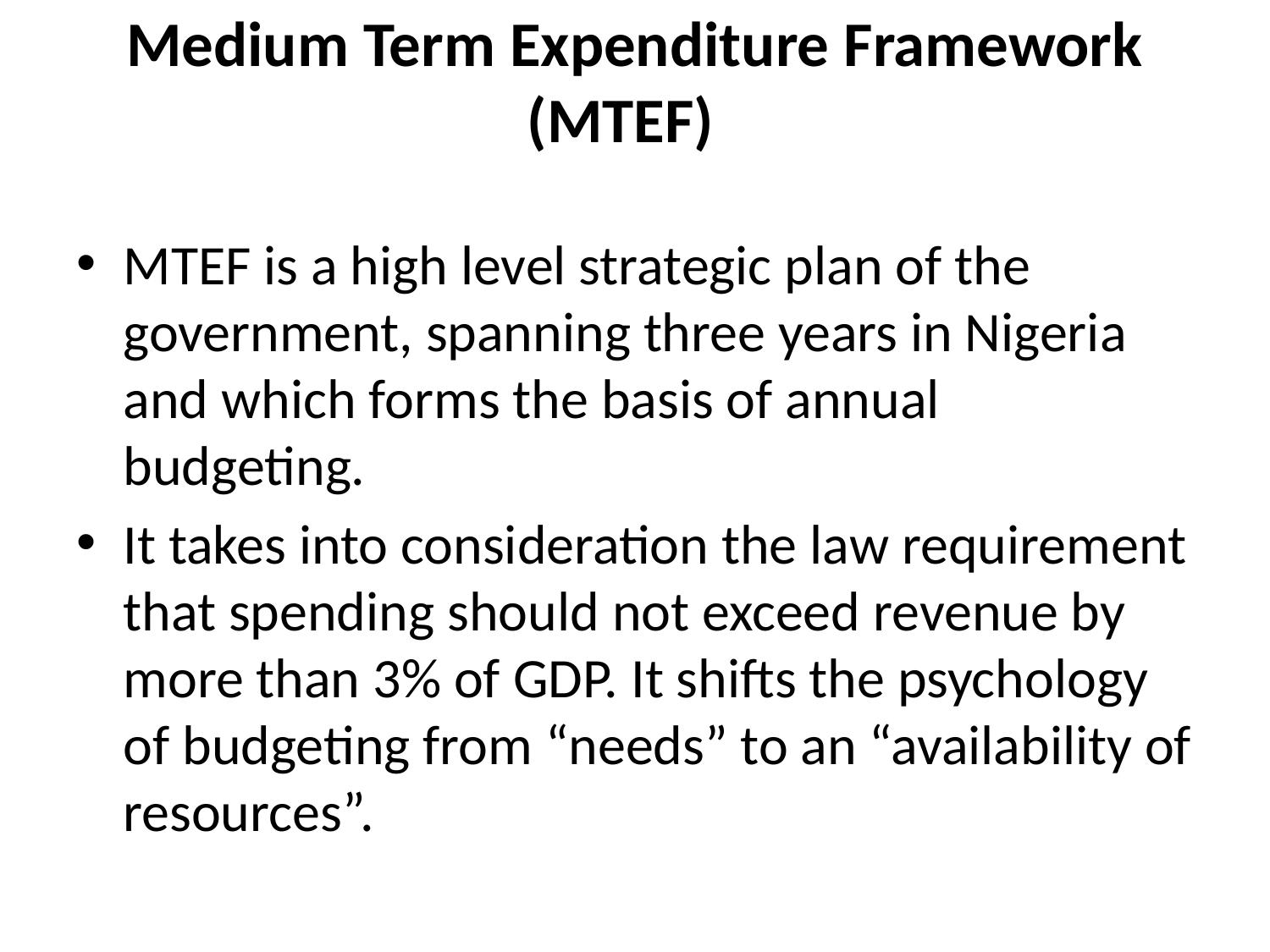

# Medium Term Expenditure Framework (MTEF)
MTEF is a high level strategic plan of the government, spanning three years in Nigeria and which forms the basis of annual budgeting.
It takes into consideration the law requirement that spending should not exceed revenue by more than 3% of GDP. It shifts the psychology of budgeting from “needs” to an “availability of resources”.